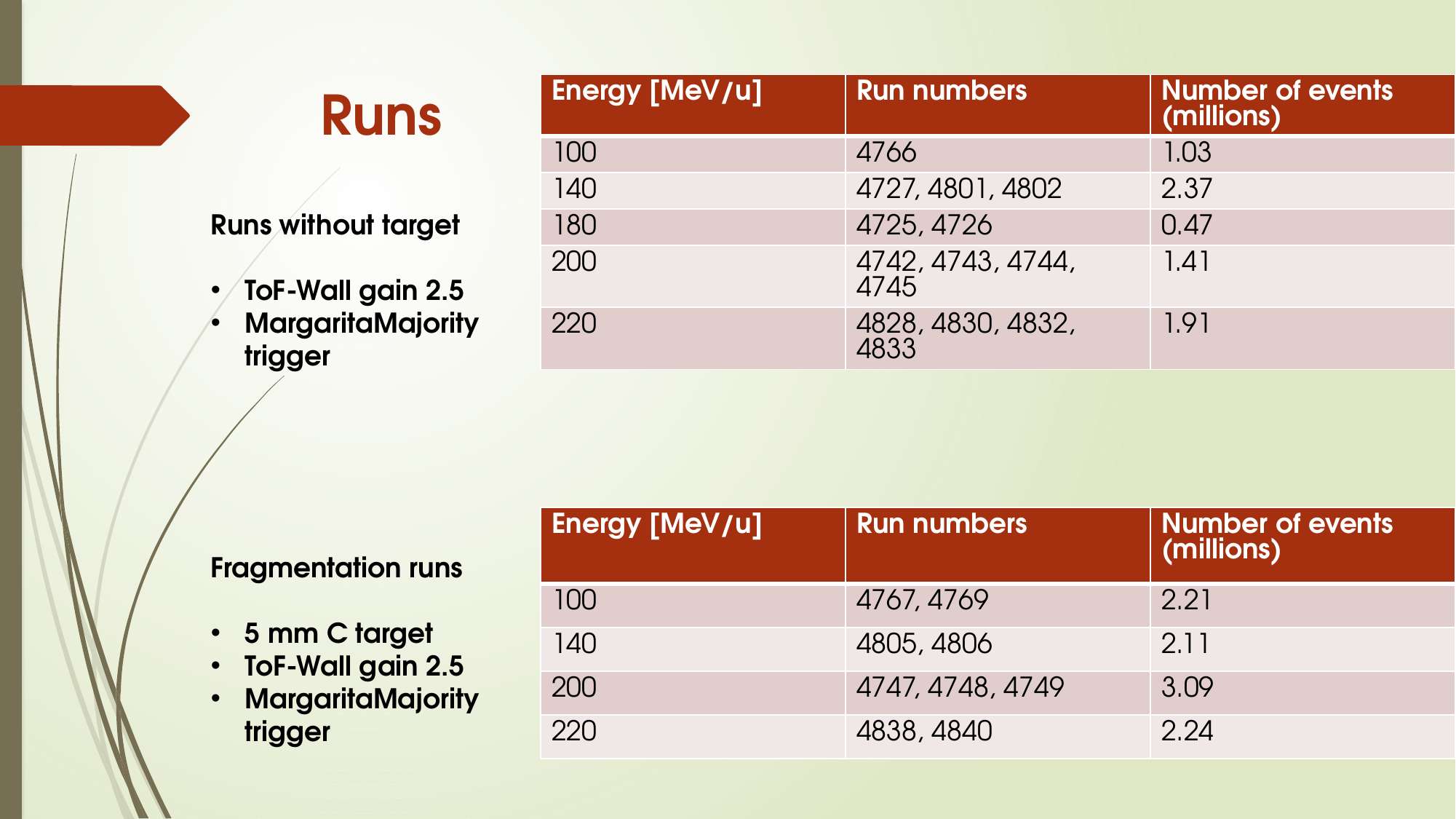

# Runs
| Energy [MeV/u] | Run numbers | Number of events (millions) |
| --- | --- | --- |
| 100 | 4766 | 1.03 |
| 140 | 4727, 4801, 4802 | 2.37 |
| 180 | 4725, 4726 | 0.47 |
| 200 | 4742, 4743, 4744, 4745 | 1.41 |
| 220 | 4828, 4830, 4832, 4833 | 1.91 |
Runs without target

ToF-Wall gain 2.5
MargaritaMajority trigger
| Energy [MeV/u] | Run numbers | Number of events (millions) |
| --- | --- | --- |
| 100 | 4767, 4769 | 2.21 |
| 140 | 4805, 4806 | 2.11 |
| 200 | 4747, 4748, 4749 | 3.09 |
| 220 | 4838, 4840 | 2.24 |
Fragmentation runs

5 mm C target
ToF-Wall gain 2.5
MargaritaMajority trigger